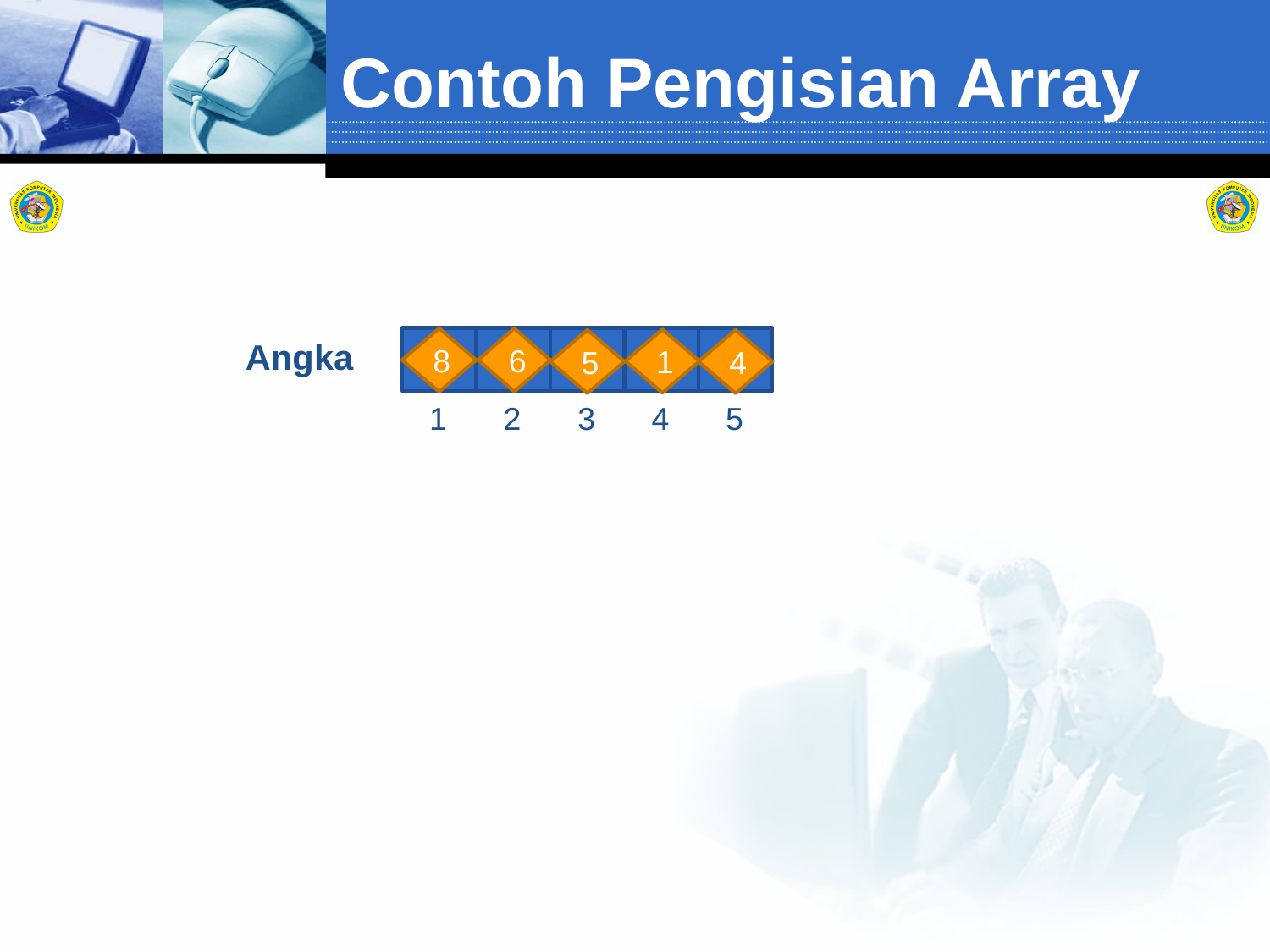

# Contoh Pengisian Array

0
0
0
0
0
Angka
8
6
1
5
4
1
2
3
4
5